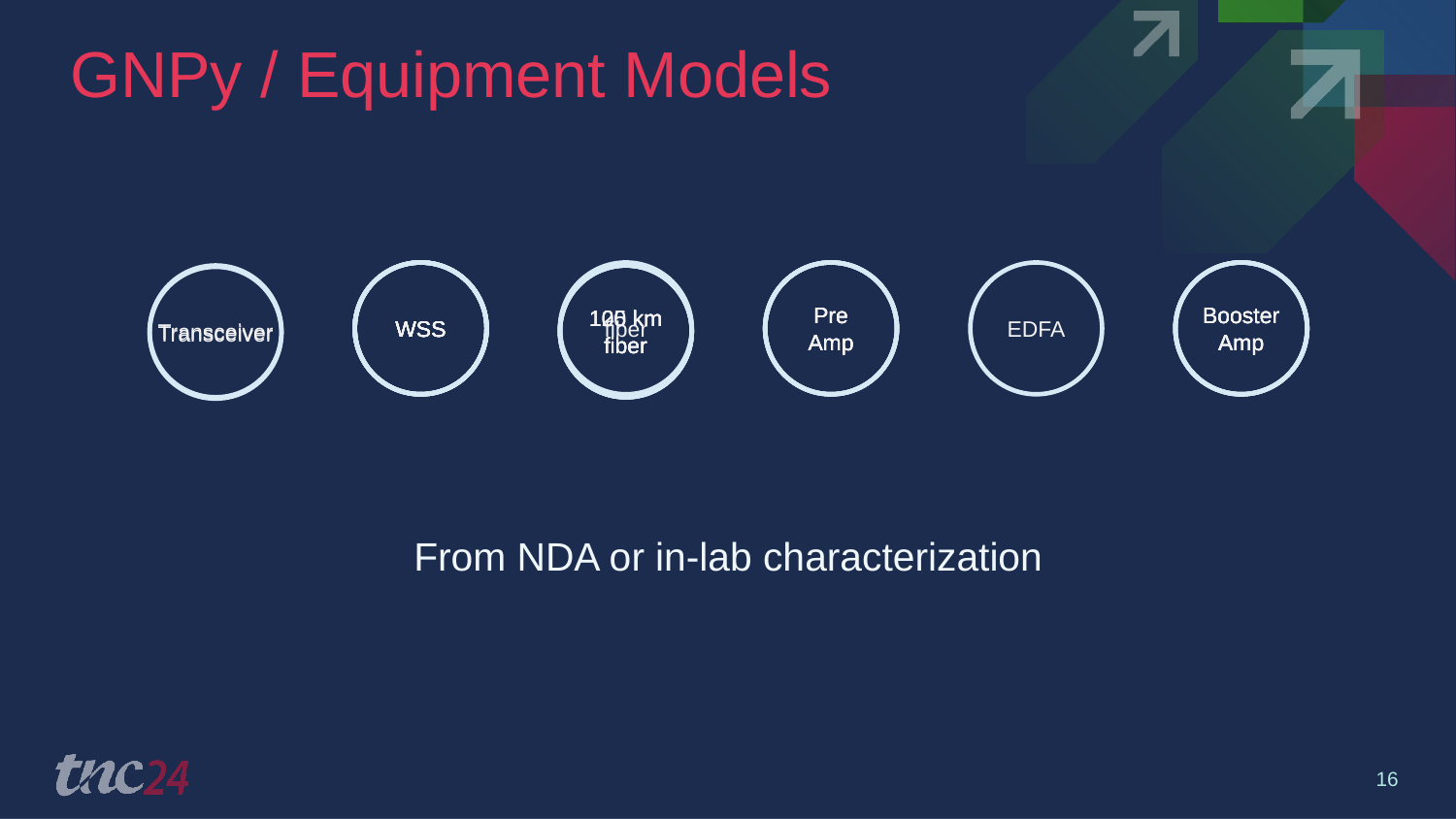

# GNPy / Equipment Models
WSS
WSS
WSS
WSS
WSS
WSS
fiber
Pre
Amp
Pre
Amp
Pre
Amp
Pre
Amp
EDFA
Booster
Amp
Booster
Amp
Booster
Amp
Booster
Amp
Transceiver
100 km
fiber
125 km
fiber
125 km
fiber
100 km
fiber
Transceiver
From NDA or in-lab characterization
16